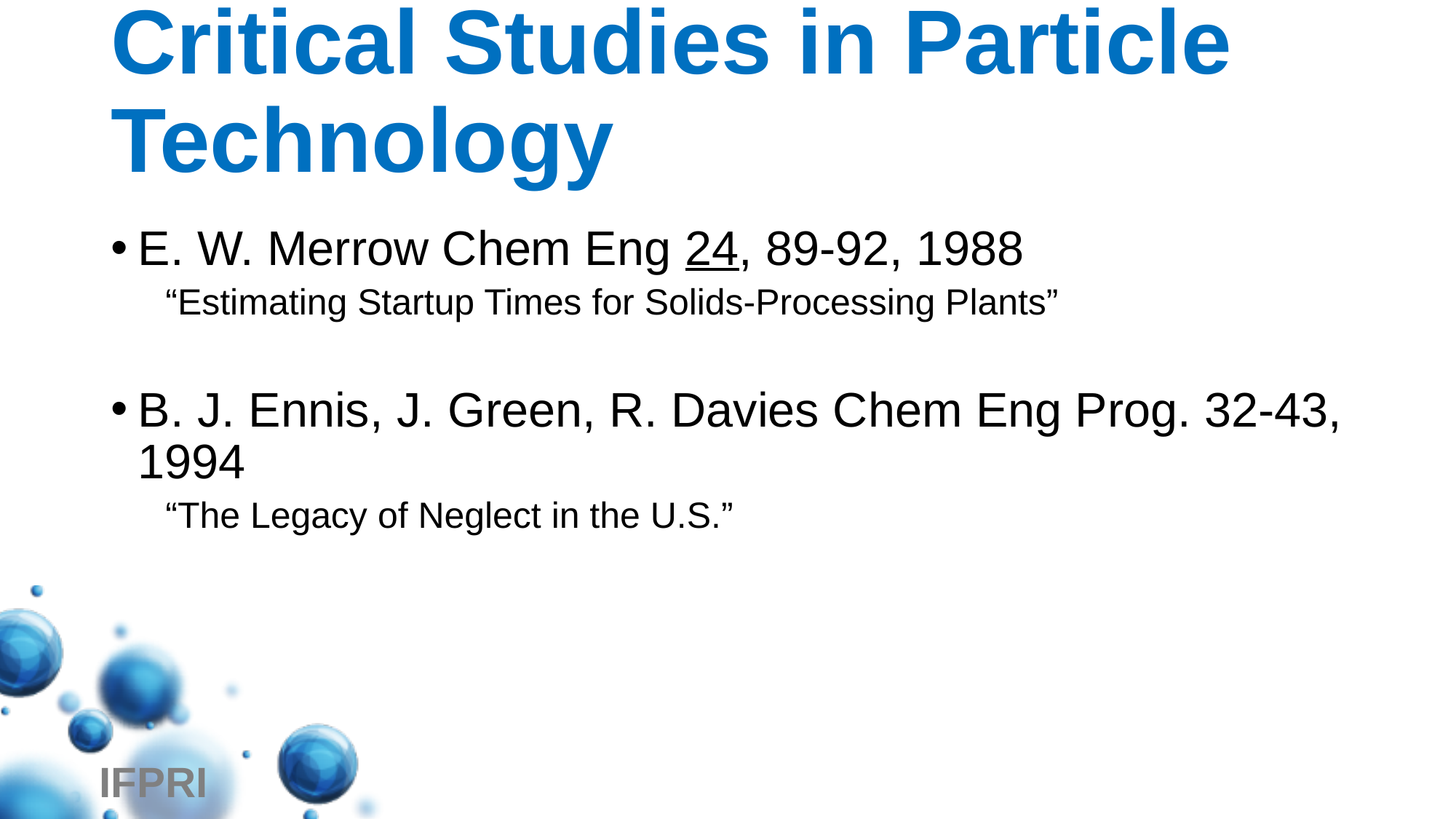

# Critical Studies in Particle Technology
E. W. Merrow Chem Eng 24, 89-92, 1988
“Estimating Startup Times for Solids-Processing Plants”

B. J. Ennis, J. Green, R. Davies Chem Eng Prog. 32-43, 1994
“The Legacy of Neglect in the U.S.”